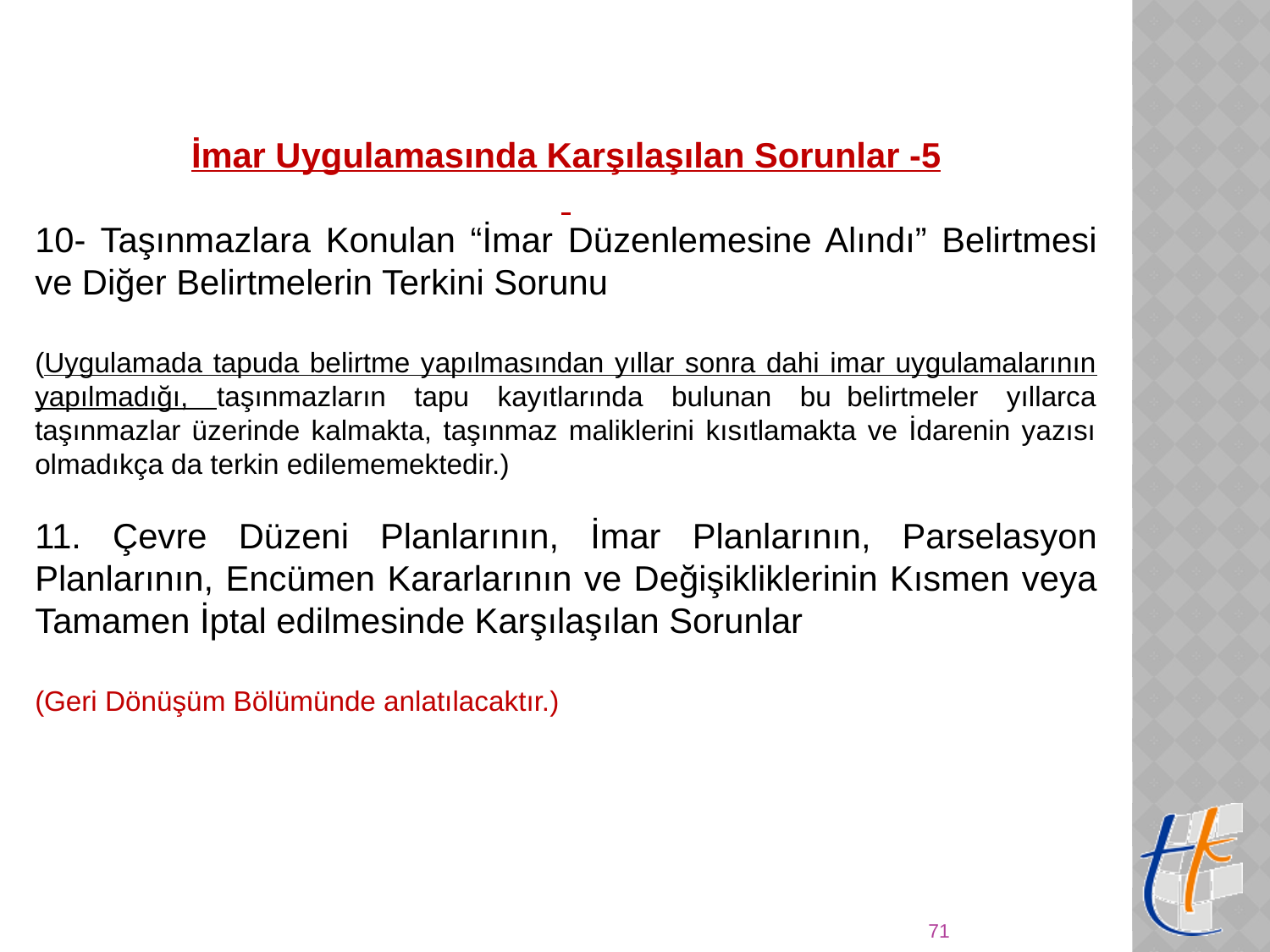

İmar Uygulamasında Karşılaşılan Sorunlar -5

10- Taşınmazlara Konulan “İmar Düzenlemesine Alındı” Belirtmesi ve Diğer Belirtmelerin Terkini Sorunu

(Uygulamada tapuda belirtme yapılmasından yıllar sonra dahi imar uygulamalarının yapılmadığı, taşınmazların tapu kayıtlarında bulunan bu  belirtmeler yıllarca taşınmazlar üzerinde kalmakta, taşınmaz maliklerini kısıtlamakta ve İdarenin yazısı olmadıkça da terkin edilememektedir.)

11. Çevre Düzeni Planlarının, İmar Planlarının, Parselasyon Planlarının, Encümen Kararlarının ve Değişikliklerinin Kısmen veya Tamamen İptal edilmesinde Karşılaşılan Sorunlar

(Geri Dönüşüm Bölümünde anlatılacaktır.)
71